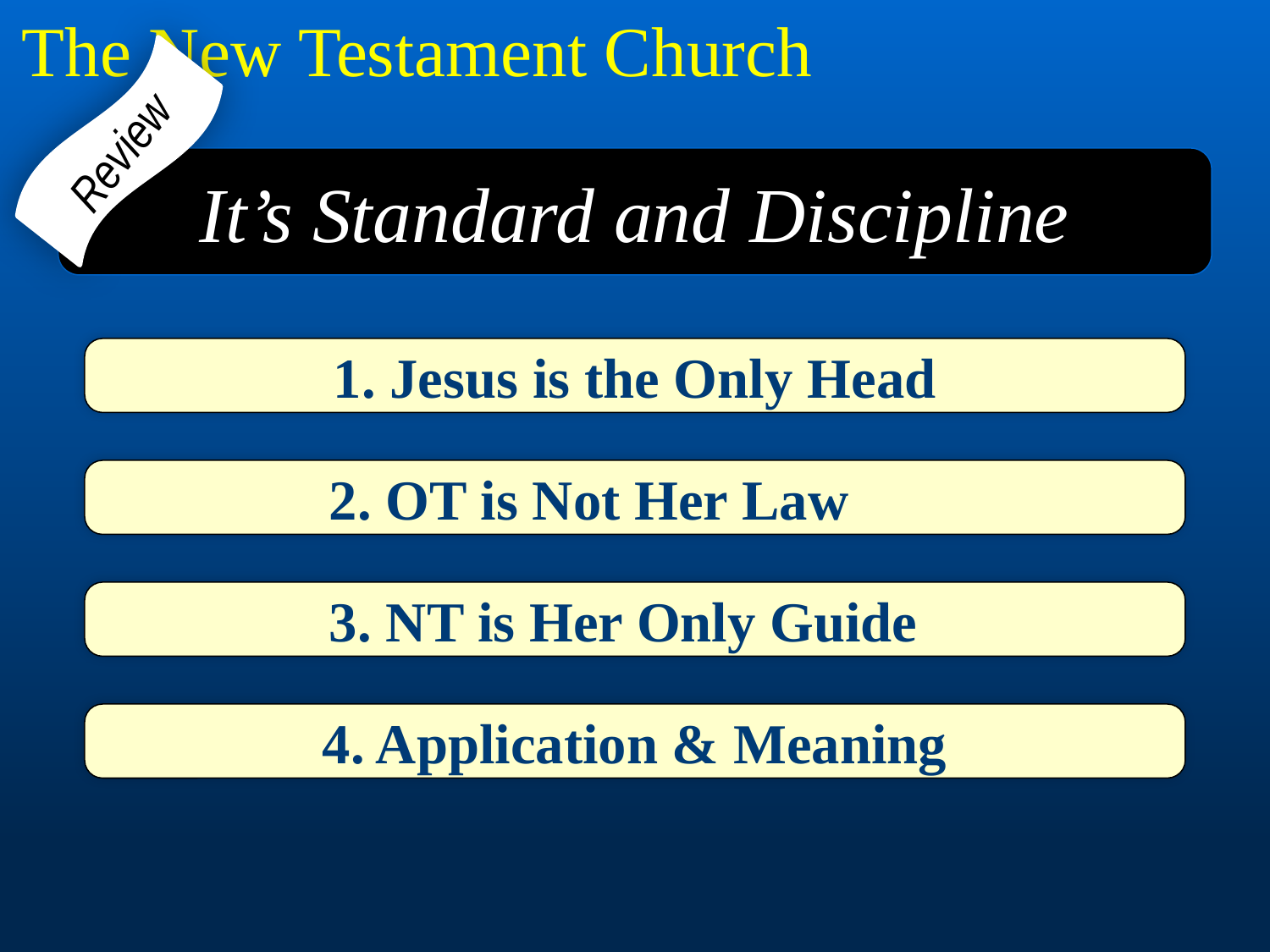

The New Testament Church
Review
It’s Standard and Discipline
1. Jesus is the Only Head
                2. OT is Not Her Law
                3. NT is Her Only Guide
4. Application & Meaning